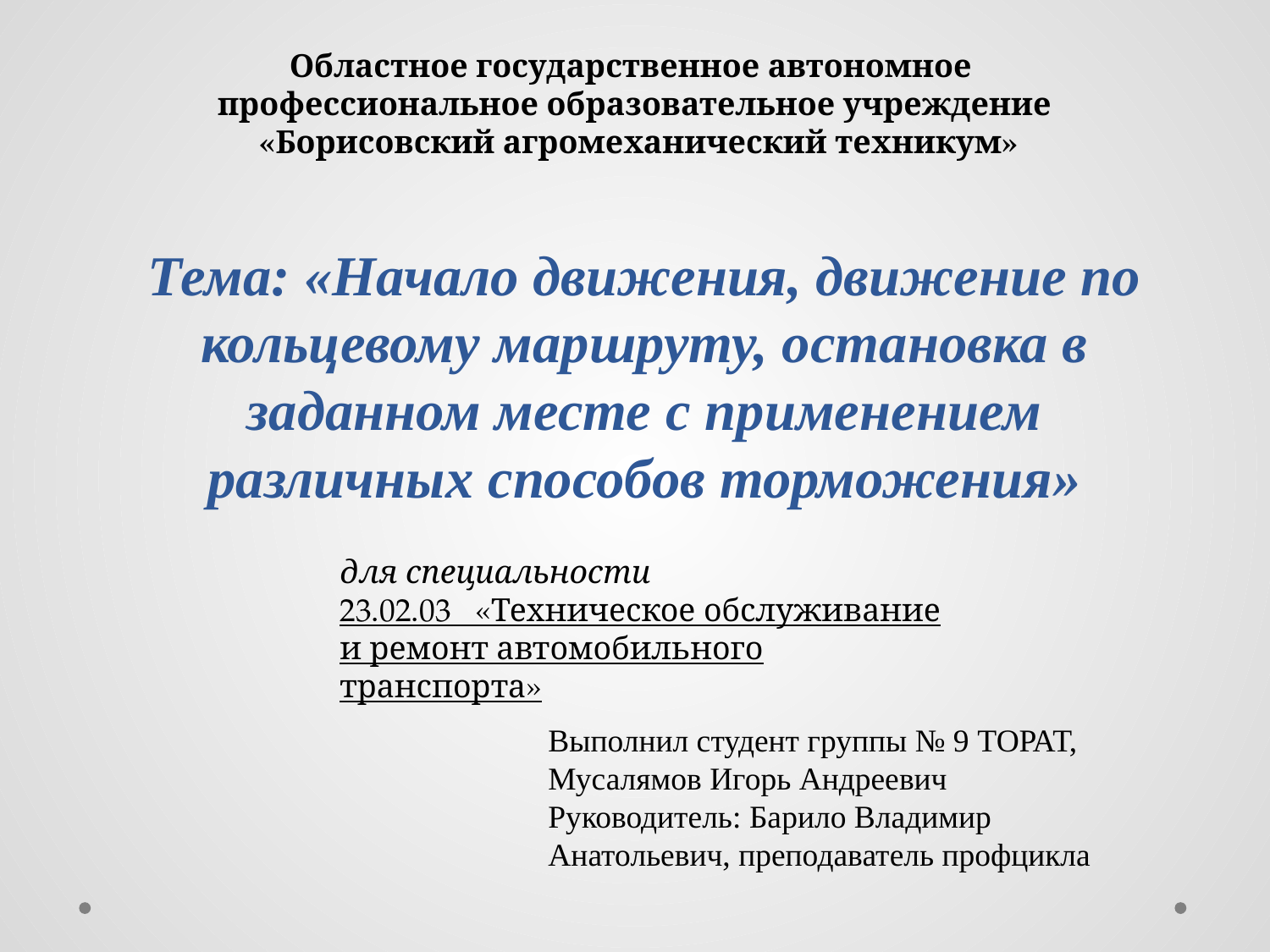

Областное государственное автономное
профессиональное образовательное учреждение
 «Борисовский агромеханический техникум»
# Тема: «Начало движения, движение по кольцевому маршруту, остановка в заданном месте с применением различных способов торможения»
для специальности
23.02.03   «Техническое обслуживание и ремонт автомобильного транспорта»
Выполнил студент группы № 9 ТОРАТ, Мусалямов Игорь Андреевич
Руководитель: Барило Владимир Анатольевич, преподаватель профцикла